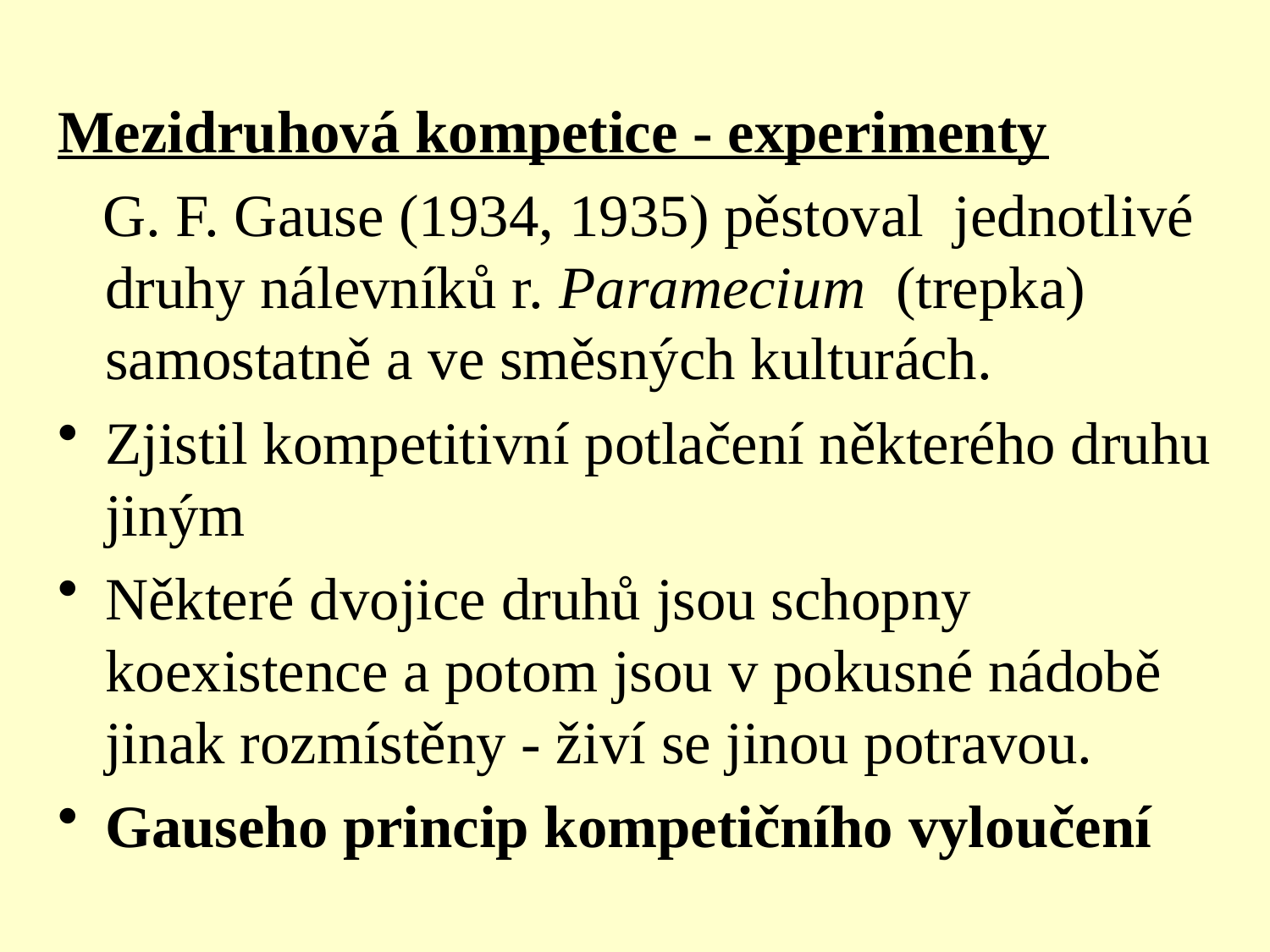

Mezidruhová kompetice - experimenty
   G. F. Gause (1934, 1935) pěstoval  jednotlivé druhy nálevníků r. Paramecium  (trepka) samostatně a ve směsných kulturách.
Zjistil kompetitivní potlačení některého druhu jiným
Některé dvojice druhů jsou schopny koexistence a potom jsou v pokusné nádobě jinak rozmístěny - živí se jinou potravou.
Gauseho princip kompetičního vyloučení